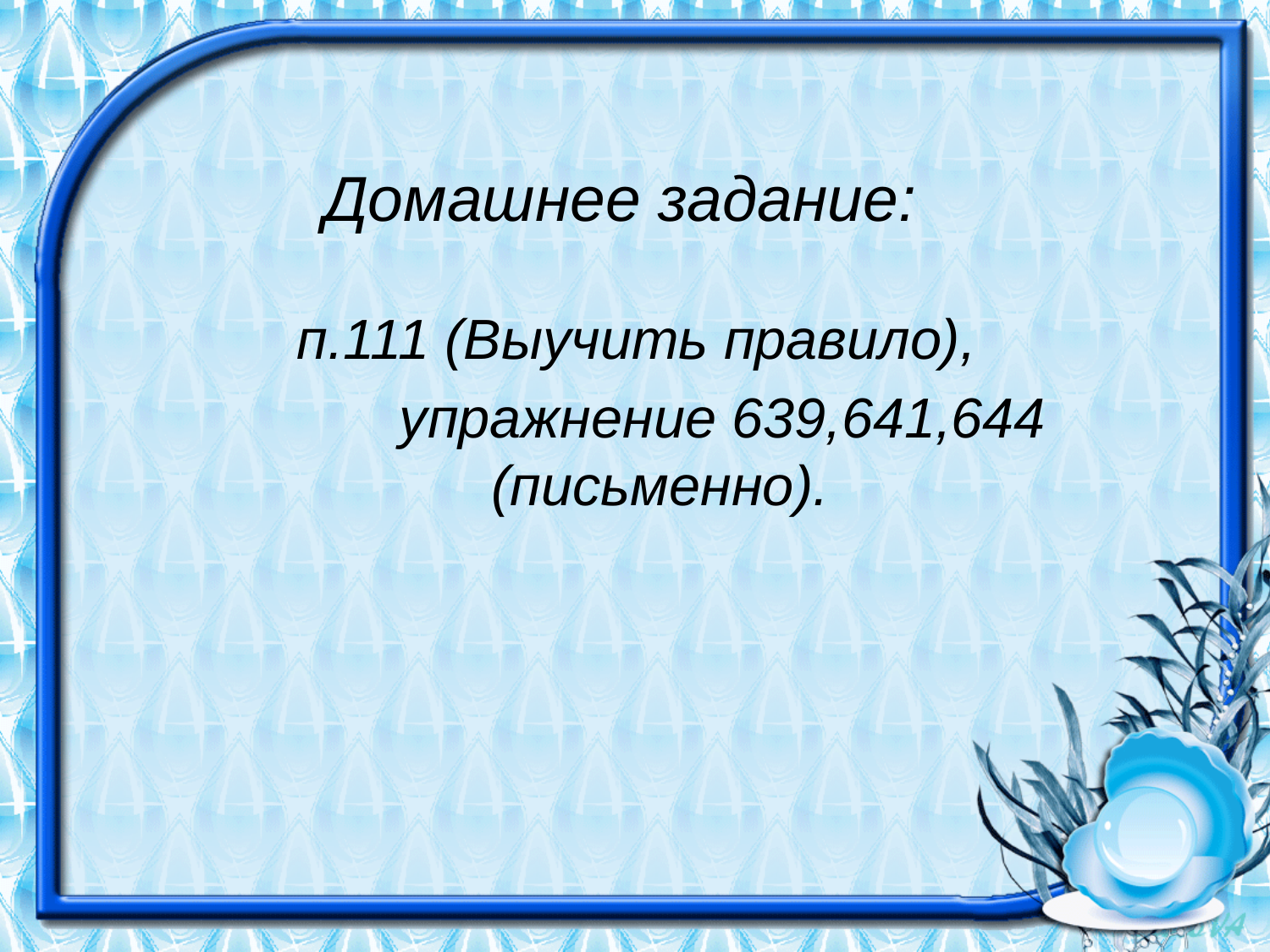

# Домашнее задание:
п.111 (Выучить правило),
           упражнение 639,641,644 (письменно).